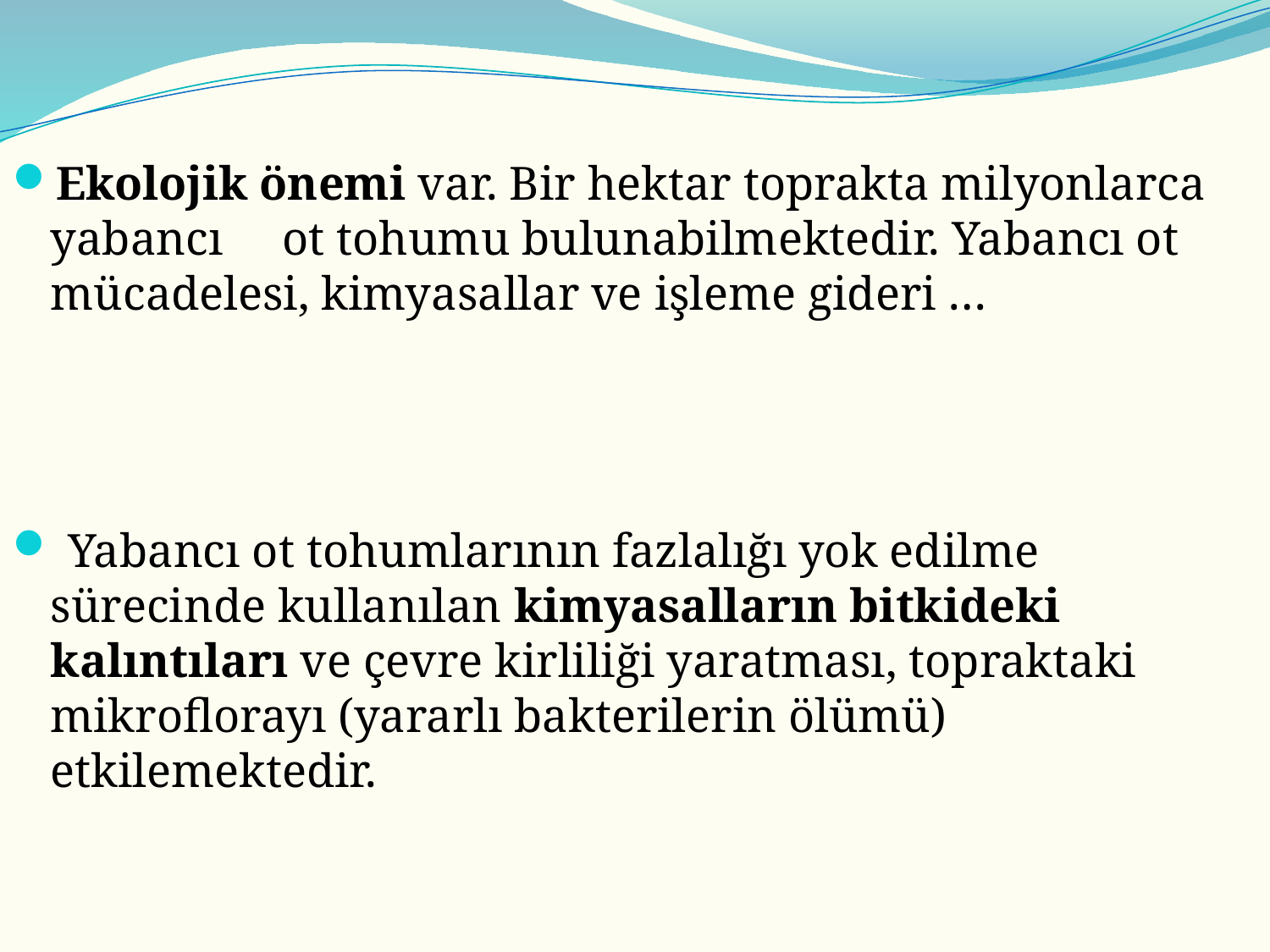

Ekolojik önemi var. Bir hektar toprakta milyonlarca yabancı     ot tohumu bulunabilmektedir. Yabancı ot mücadelesi, kimyasallar ve işleme gideri …

 Yabancı ot tohumlarının fazlalığı yok edilme sürecinde kullanılan kimyasalların bitkideki kalıntıları ve çevre kirliliği yaratması, topraktaki mikroflorayı (yararlı bakterilerin ölümü) etkilemektedir.